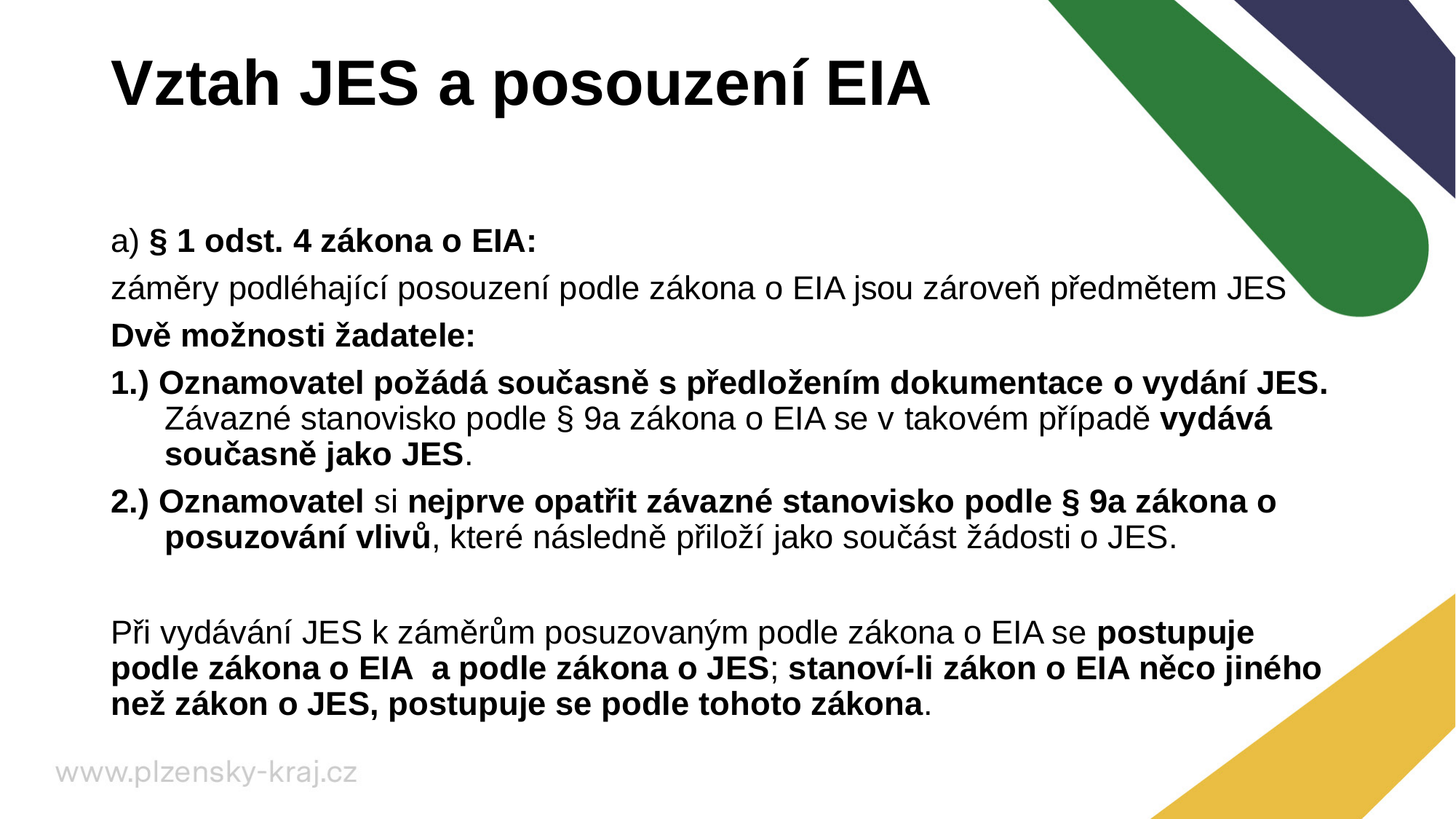

# Vztah JES a posouzení EIA
a) § 1 odst. 4 zákona o EIA:
záměry podléhající posouzení podle zákona o EIA jsou zároveň předmětem JES
Dvě možnosti žadatele:
1.) Oznamovatel požádá současně s předložením dokumentace o vydání JES. Závazné stanovisko podle § 9a zákona o EIA se v takovém případě vydává současně jako JES.
2.) Oznamovatel si nejprve opatřit závazné stanovisko podle § 9a zákona o posuzování vlivů, které následně přiloží jako součást žádosti o JES.

Při vydávání JES k záměrům posuzovaným podle zákona o EIA se postupuje podle zákona o EIA  a podle zákona o JES; stanoví-li zákon o EIA něco jiného než zákon o JES, postupuje se podle tohoto zákona.